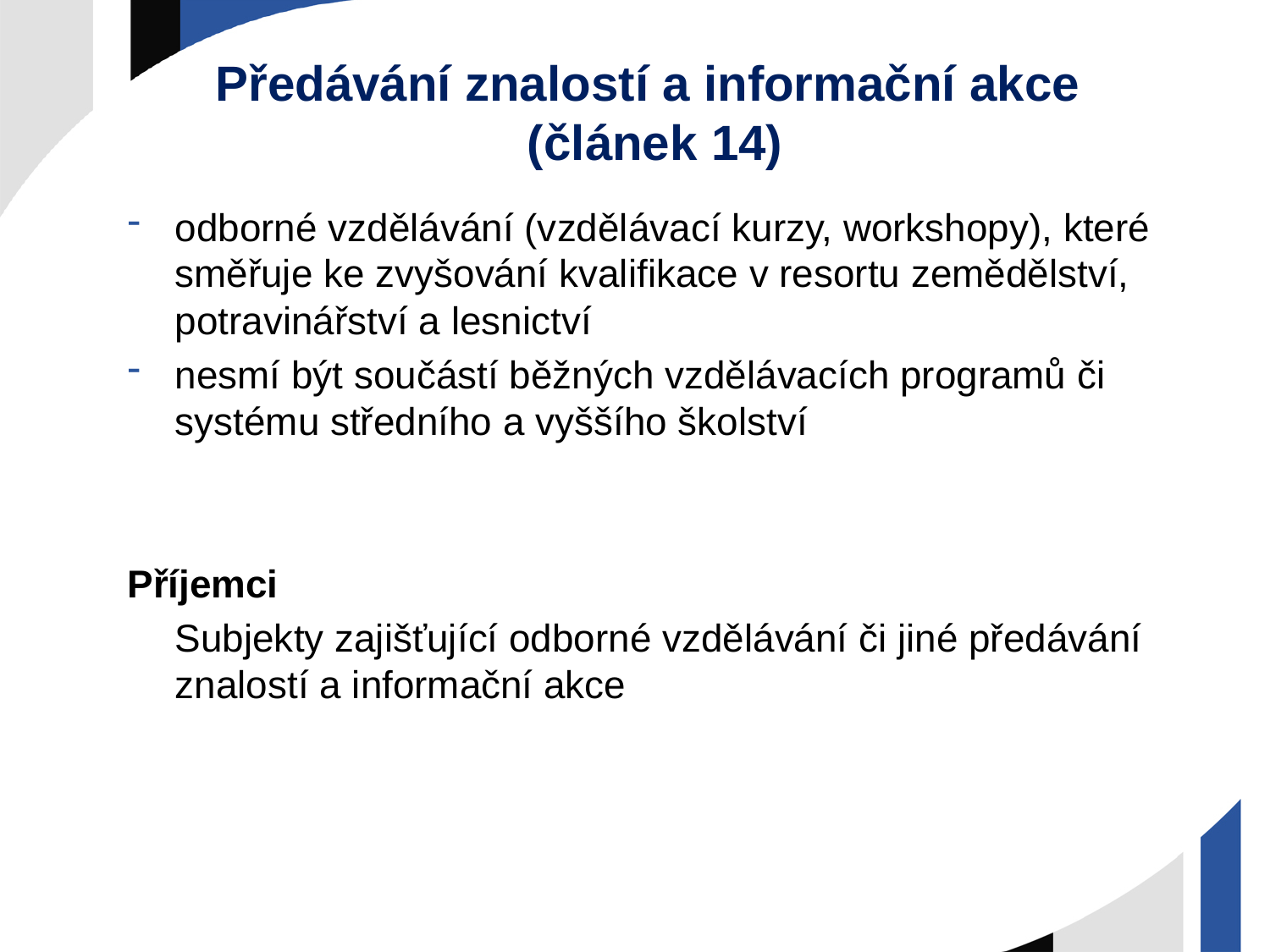

# Předávání znalostí a informační akce (článek 14)
odborné vzdělávání (vzdělávací kurzy, workshopy), které směřuje ke zvyšování kvalifikace v resortu zemědělství, potravinářství a lesnictví
nesmí být součástí běžných vzdělávacích programů či systému středního a vyššího školství

Příjemci
	Subjekty zajišťující odborné vzdělávání či jiné předávání znalostí a informační akce